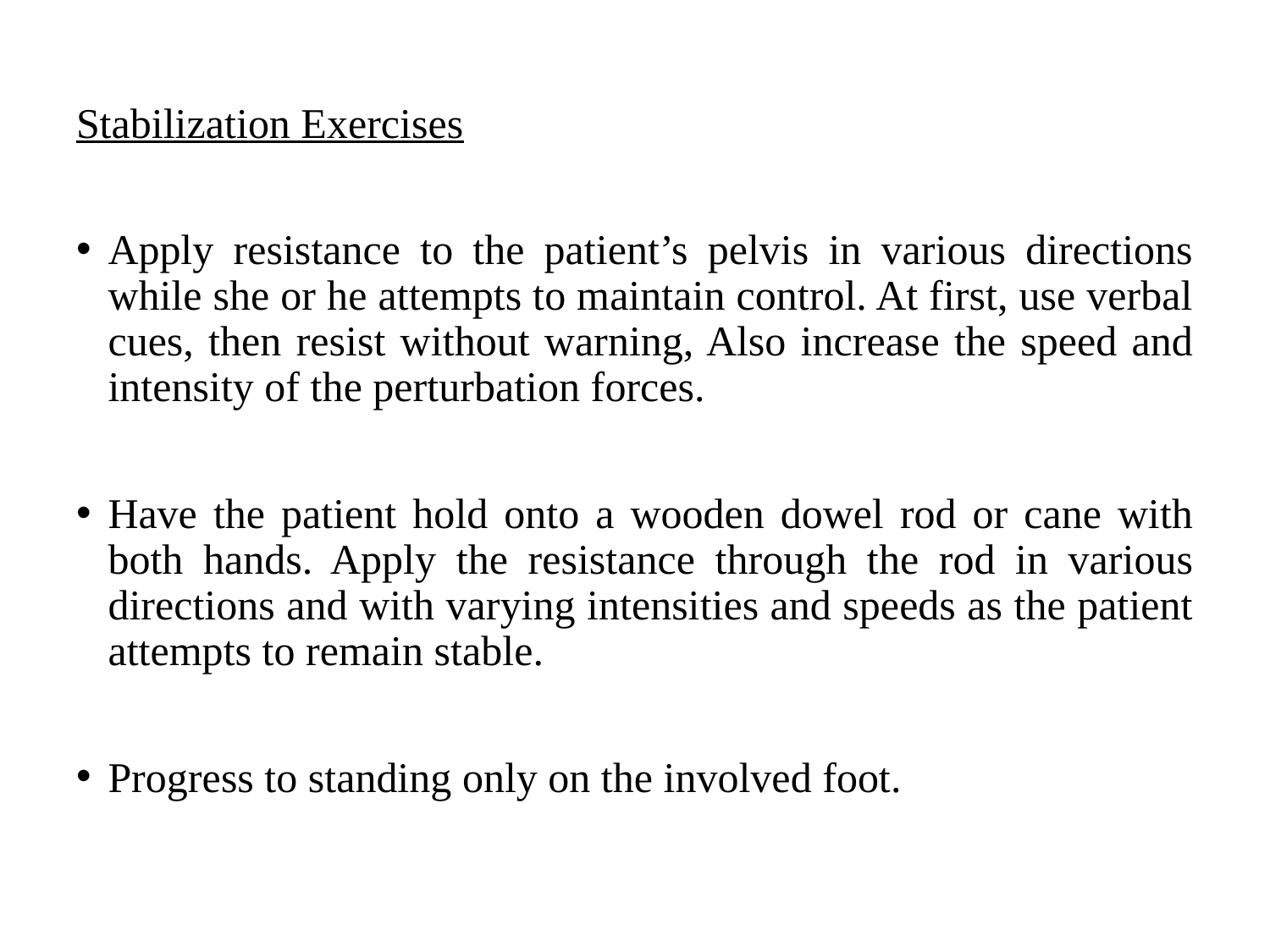

Stabilization Exercises

Apply resistance to the patient’s pelvis in various directions while she or he attempts to maintain control. At first, use verbal cues, then resist without warning, Also increase the speed and intensity of the perturbation forces.

Have the patient hold onto a wooden dowel rod or cane with both hands. Apply the resistance through the rod in various directions and with varying intensities and speeds as the patient attempts to remain stable.

Progress to standing only on the involved foot.